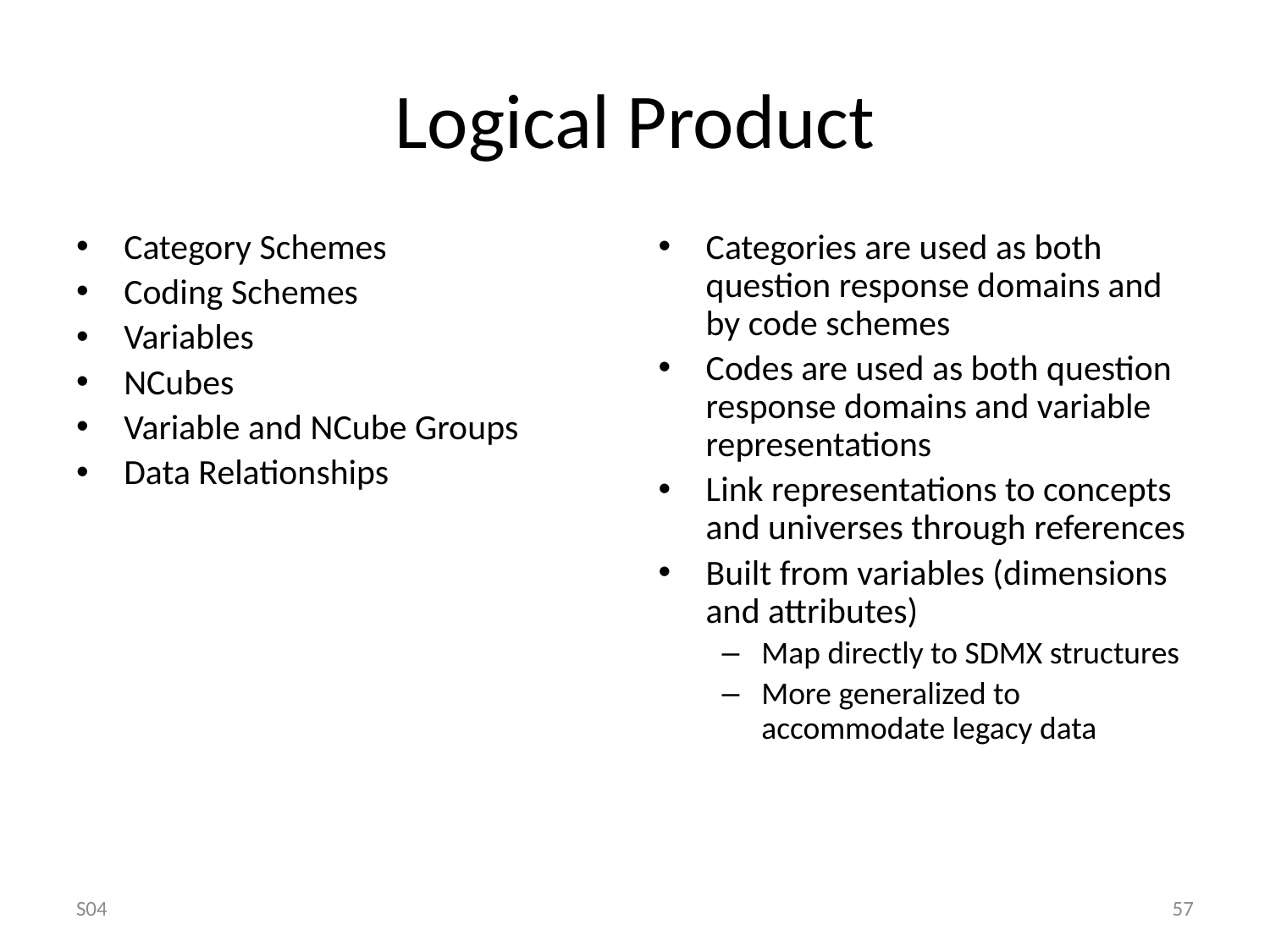

Logical Product
Category Schemes
Coding Schemes
Variables
NCubes
Variable and NCube Groups
Data Relationships
Categories are used as both question response domains and by code schemes
Codes are used as both question response domains and variable representations
Link representations to concepts and universes through references
Built from variables (dimensions and attributes)
Map directly to SDMX structures
More generalized to accommodate legacy data

S04
57